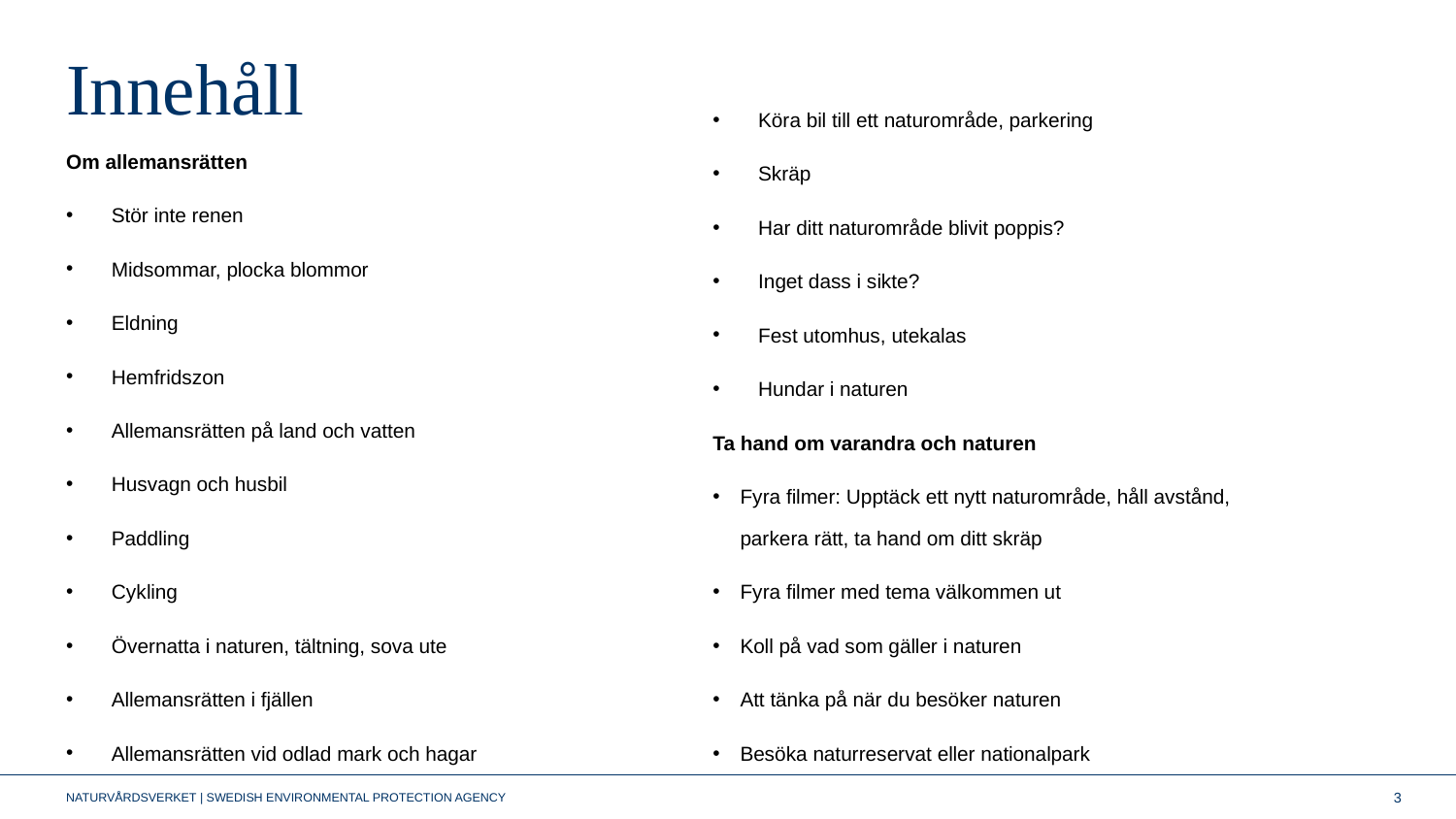

# Innehåll
Köra bil till ett naturområde, parkering
Skräp
Har ditt naturområde blivit poppis?
Inget dass i sikte?
Fest utomhus, utekalas
Hundar i naturen
Ta hand om varandra och naturen
Fyra filmer: Upptäck ett nytt naturområde, håll avstånd, parkera rätt, ta hand om ditt skräp
Fyra filmer med tema välkommen ut
Koll på vad som gäller i naturen
Att tänka på när du besöker naturen
Besöka naturreservat eller nationalpark

Om allemansrätten
Stör inte renen
Midsommar, plocka blommor
Eldning
Hemfridszon
Allemansrätten på land och vatten
Husvagn och husbil
Paddling
Cykling
Övernatta i naturen, tältning, sova ute
Allemansrätten i fjällen
Allemansrätten vid odlad mark och hagar

3
NATURVÅRDSVERKET | SWEDISH ENVIRONMENTAL PROTECTION AGENCY